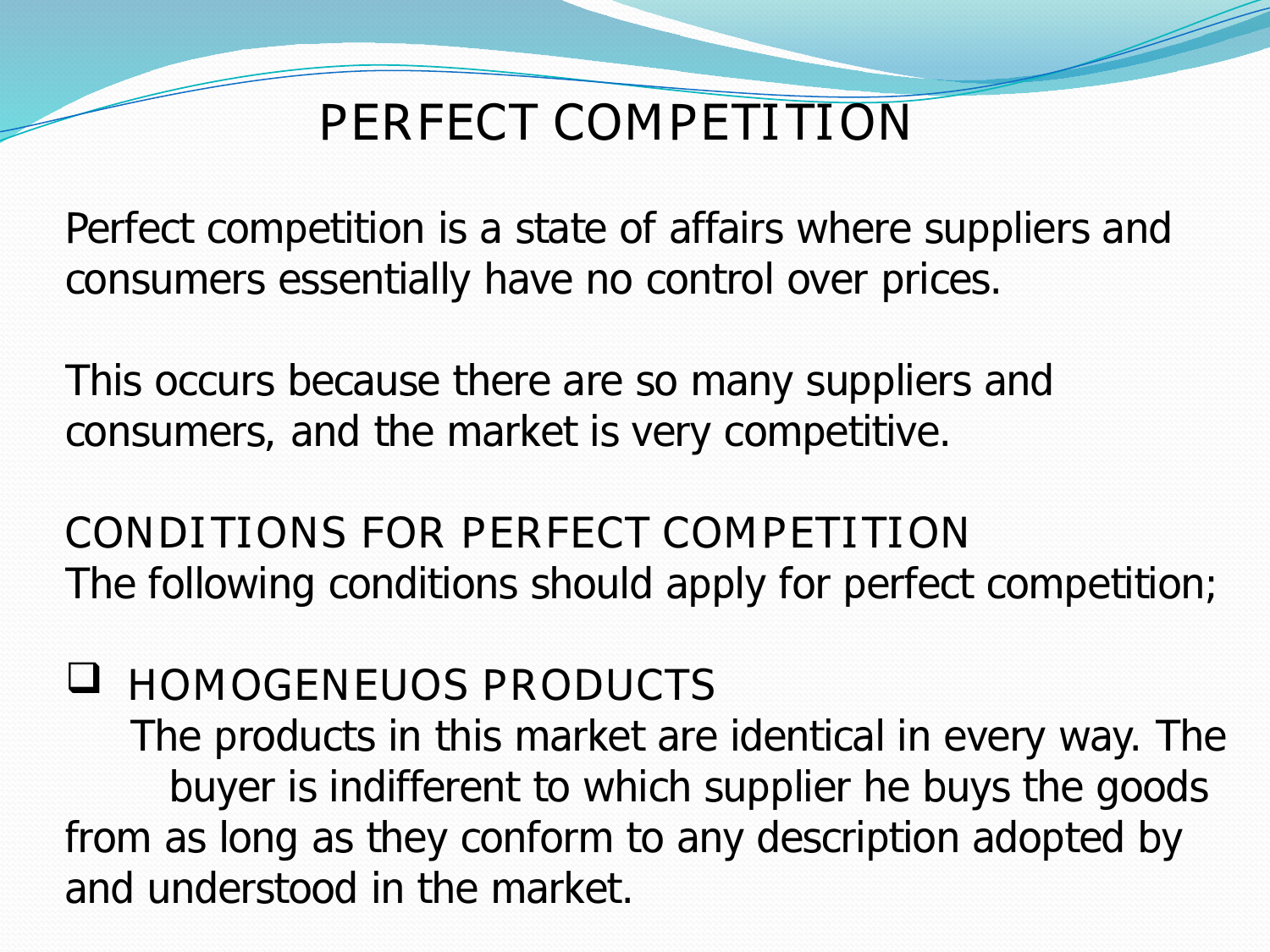

PERFECT COMPETITION

Perfect competition is a state of affairs where suppliers and consumers essentially have no control over prices.

This occurs because there are so many suppliers and consumers, and the market is very competitive.

CONDITIONS FOR PERFECT COMPETITION
The following conditions should apply for perfect competition;

  HOMOGENEUOS PRODUCTS
     The products in this market are identical in every way. The           buyer is indifferent to which supplier he buys the goods from as long as they conform to any description adopted by and understood in the market.